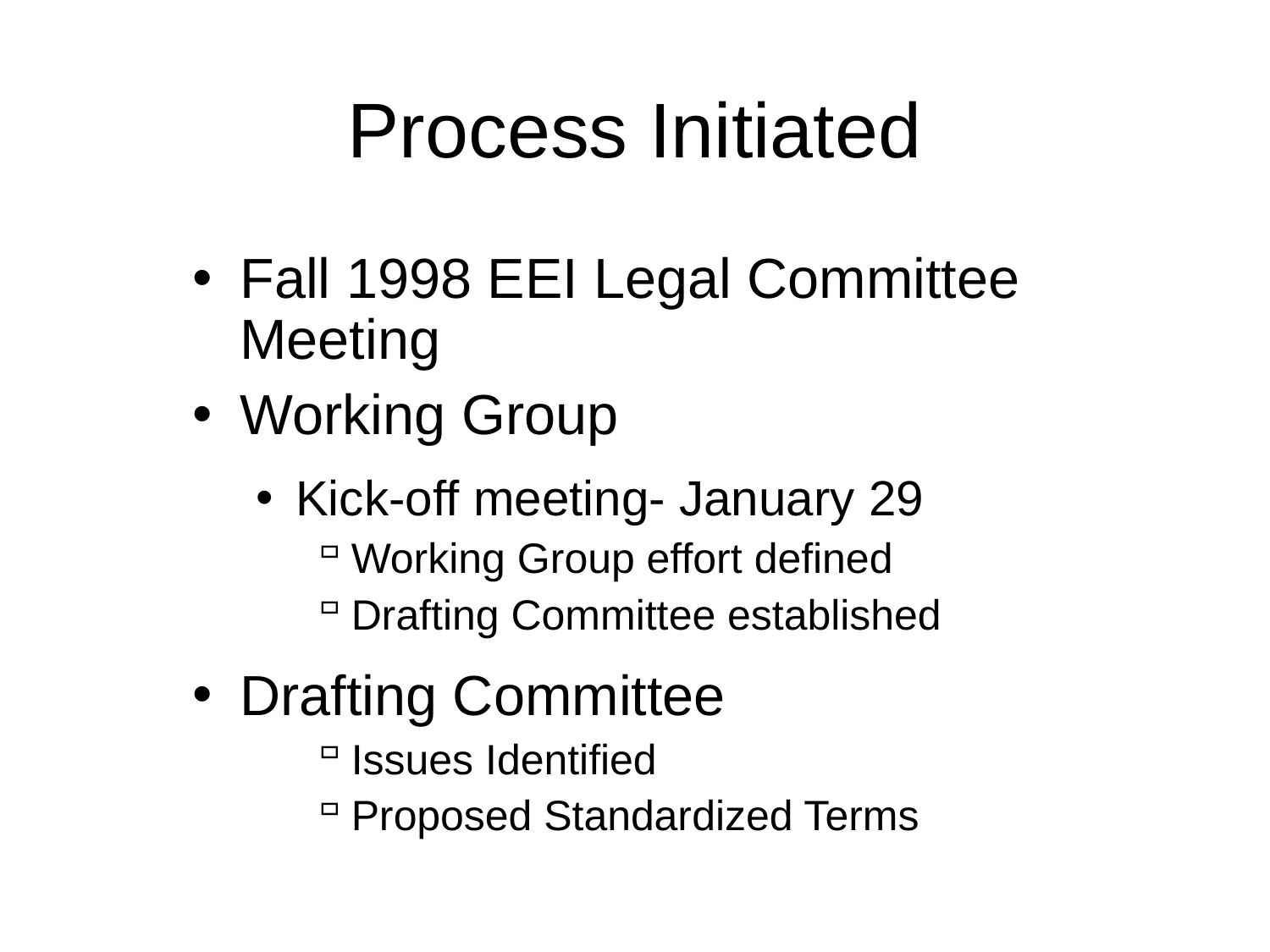

# Process Initiated
Fall 1998 EEI Legal Committee Meeting
Working Group
Kick-off meeting- January 29
Working Group effort defined
Drafting Committee established
Drafting Committee
Issues Identified
Proposed Standardized Terms